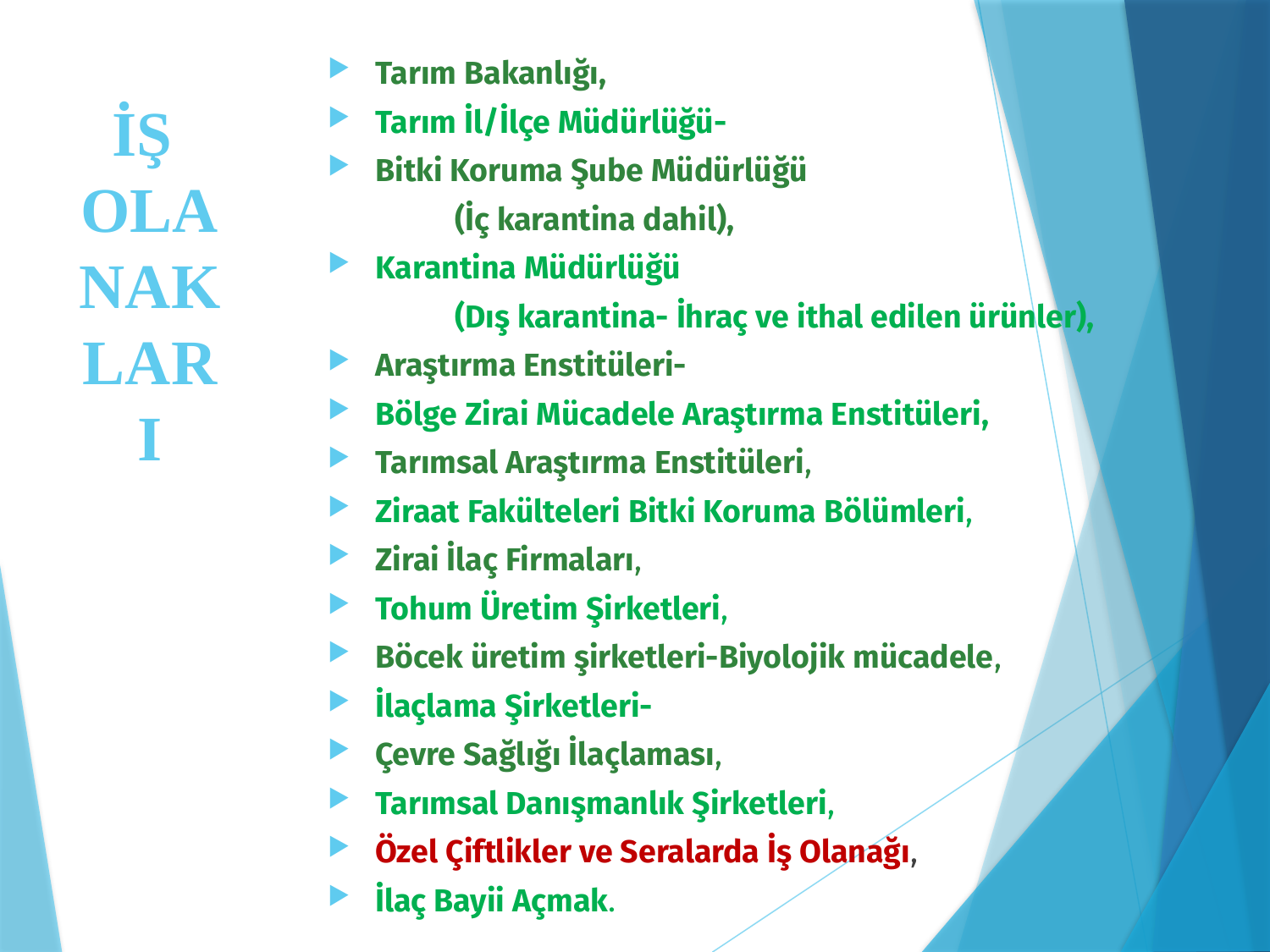

Tarım Bakanlığı,
Tarım İl/İlçe Müdürlüğü-
Bitki Koruma Şube Müdürlüğü
	(İç karantina dahil),
Karantina Müdürlüğü
	(Dış karantina- İhraç ve ithal edilen ürünler),
Araştırma Enstitüleri-
Bölge Zirai Mücadele Araştırma Enstitüleri,
Tarımsal Araştırma Enstitüleri,
Ziraat Fakülteleri Bitki Koruma Bölümleri,
Zirai İlaç Firmaları,
Tohum Üretim Şirketleri,
Böcek üretim şirketleri-Biyolojik mücadele,
İlaçlama Şirketleri-
Çevre Sağlığı İlaçlaması,
Tarımsal Danışmanlık Şirketleri,
Özel Çiftlikler ve Seralarda İş Olanağı,
İlaç Bayii Açmak.
# İŞ OLANAKLARI